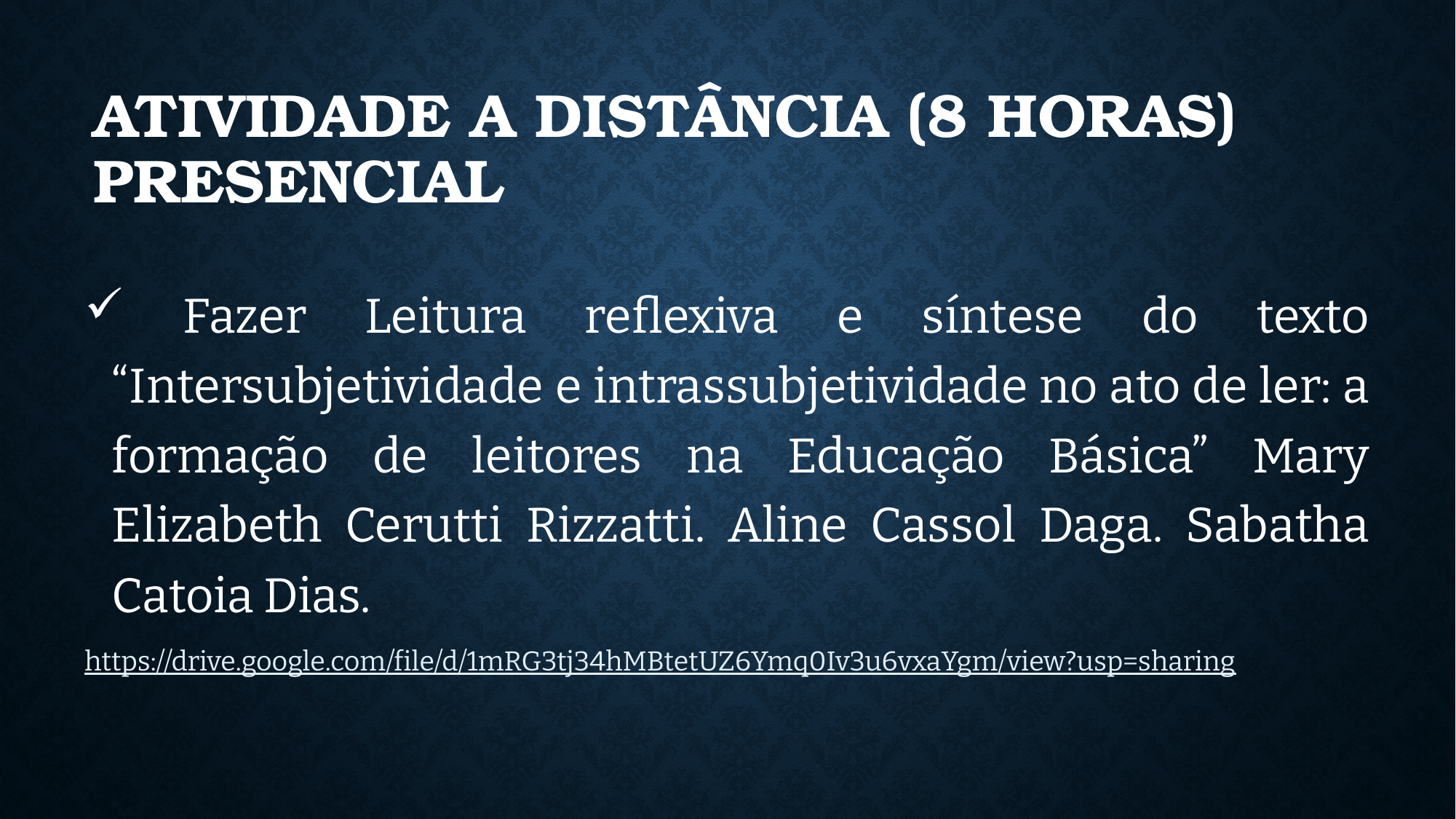

# ATIVIDADE A Distância (8 horas) PRESENCIAL
 Fazer Leitura reflexiva e síntese do texto “Intersubjetividade e intrassubjetividade no ato de ler: a formação de leitores na Educação Básica” Mary Elizabeth Cerutti Rizzatti. Aline Cassol Daga. Sabatha Catoia Dias.
https://drive.google.com/file/d/1mRG3tj34hMBtetUZ6Ymq0Iv3u6vxaYgm/view?usp=sharing